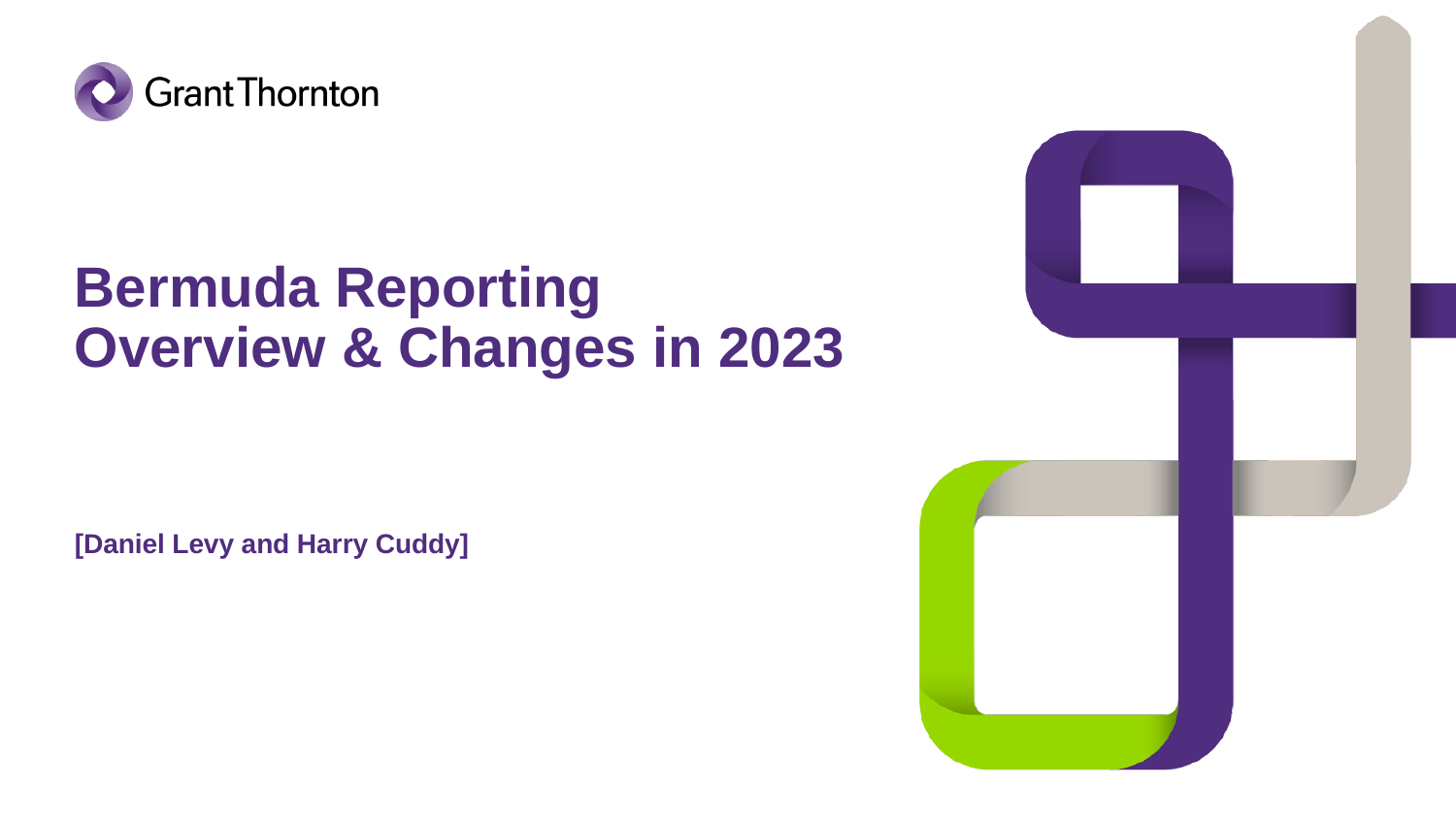

# Bermuda Reporting Overview & Changes in 2023
[Daniel Levy and Harry Cuddy]